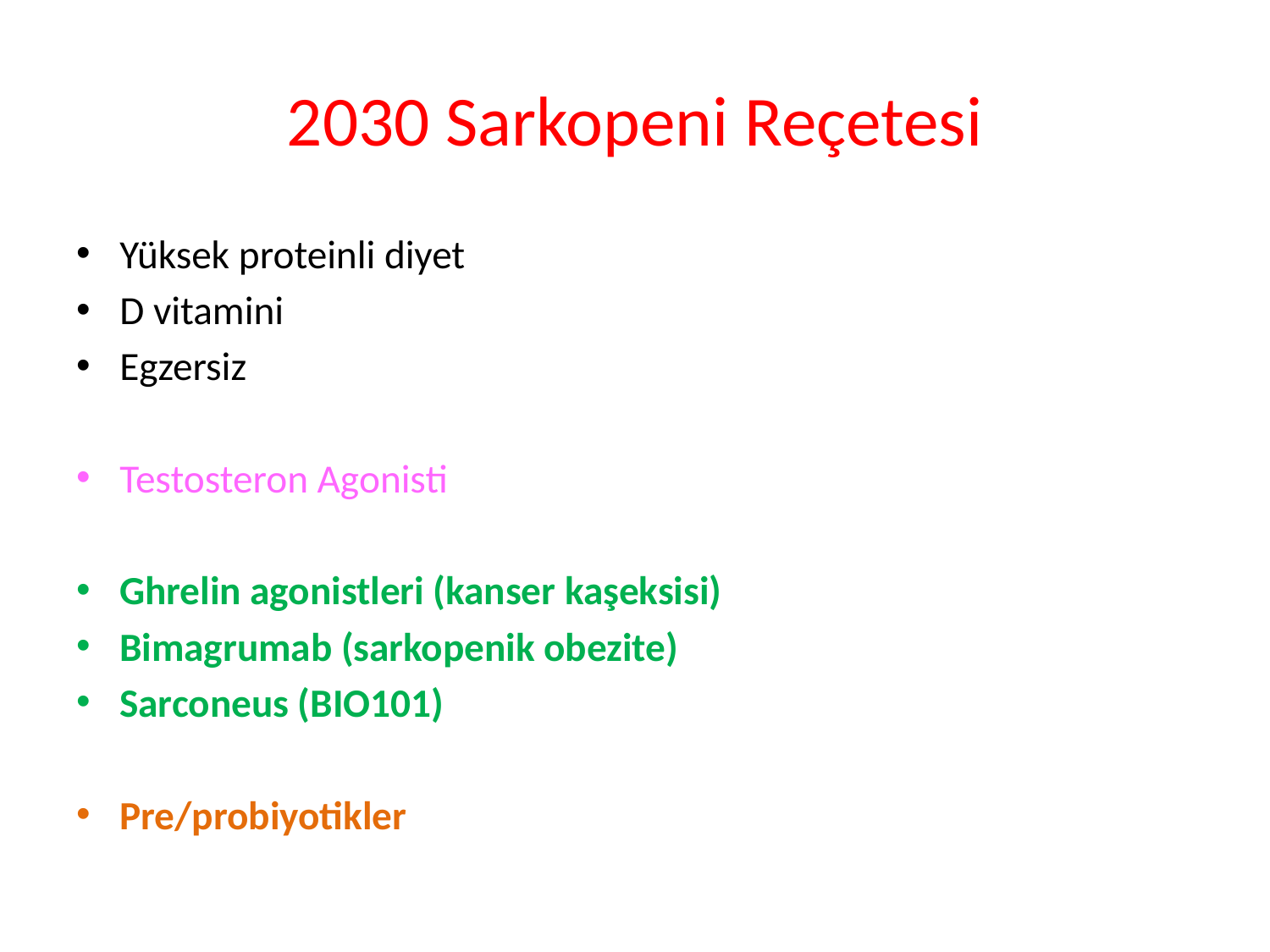

# 2030 Sarkopeni Reçetesi
Yüksek proteinli diyet
D vitamini
Egzersiz

Testosteron Agonisti

Ghrelin agonistleri (kanser kaşeksisi)
Bimagrumab (sarkopenik obezite)
Sarconeus (BIO101)

Pre/probiyotikler